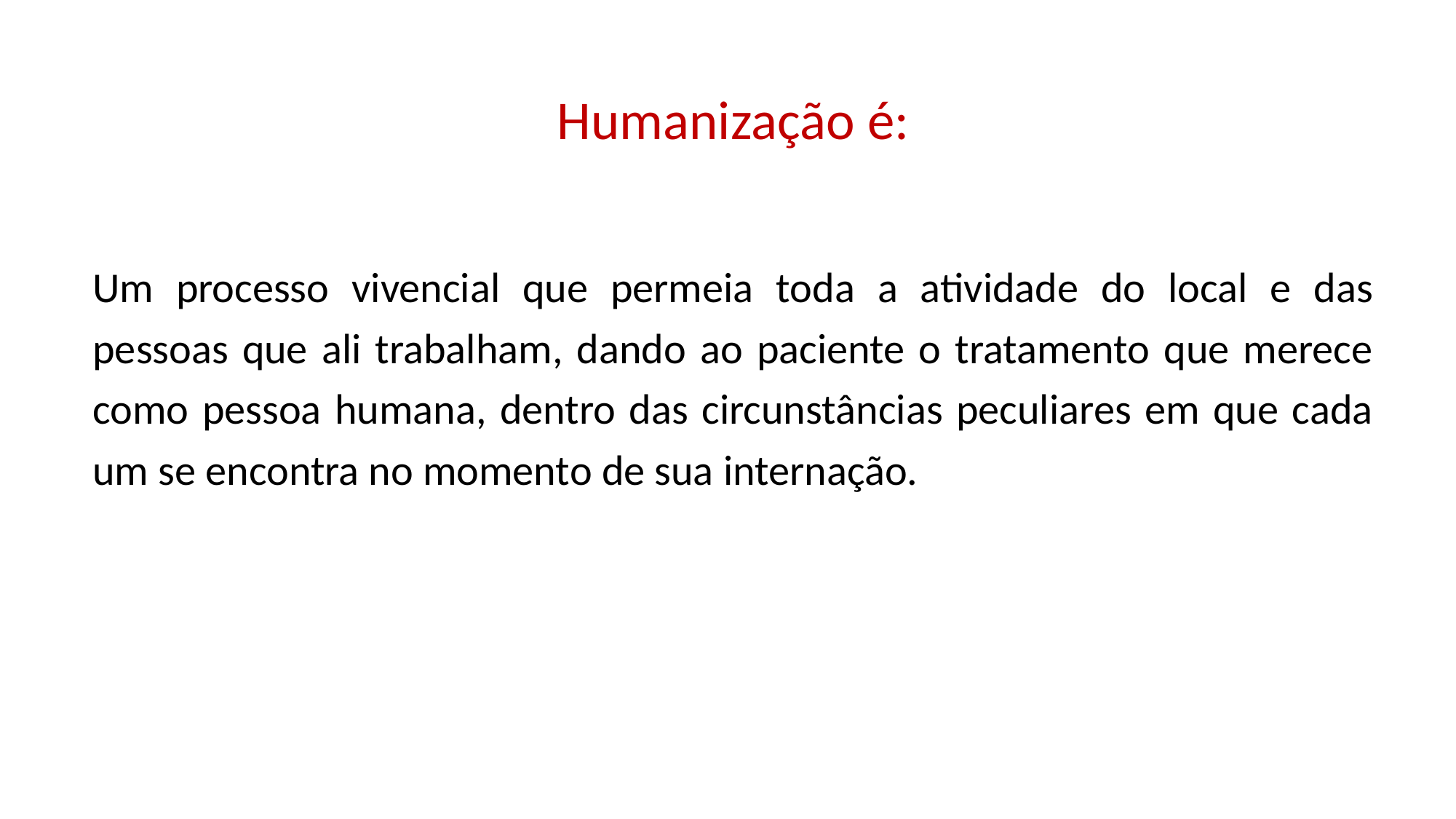

Humanização é:
Um processo vivencial que permeia toda a atividade do local e das pessoas que ali trabalham, dando ao paciente o tratamento que merece como pessoa humana, dentro das circunstâncias peculiares em que cada um se encontra no momento de sua internação.